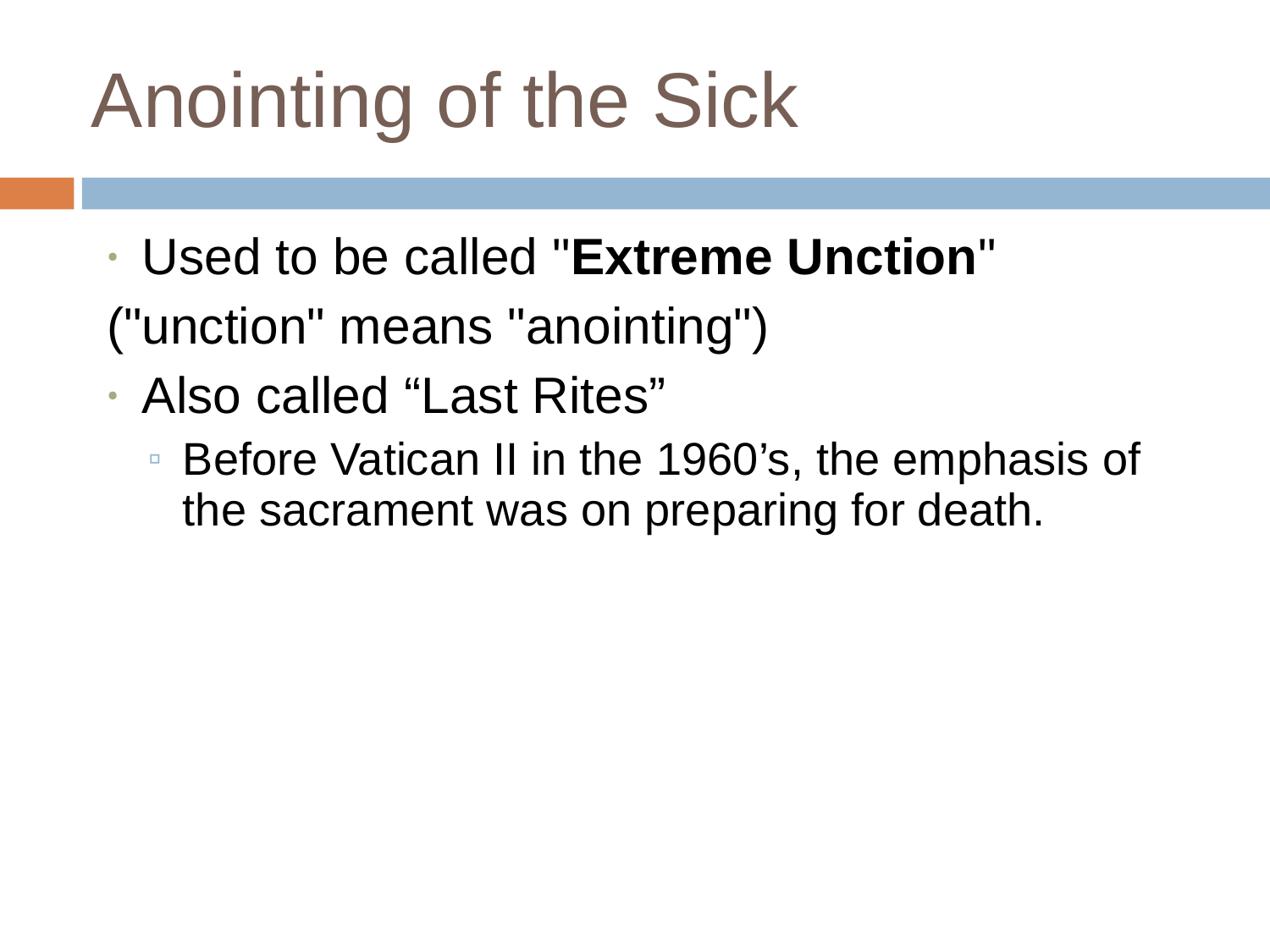

Anointing of the Sick
Used to be called "Extreme Unction"
("unction" means "anointing")
Also called “Last Rites”
Before Vatican II in the 1960’s, the emphasis of the sacrament was on preparing for death.